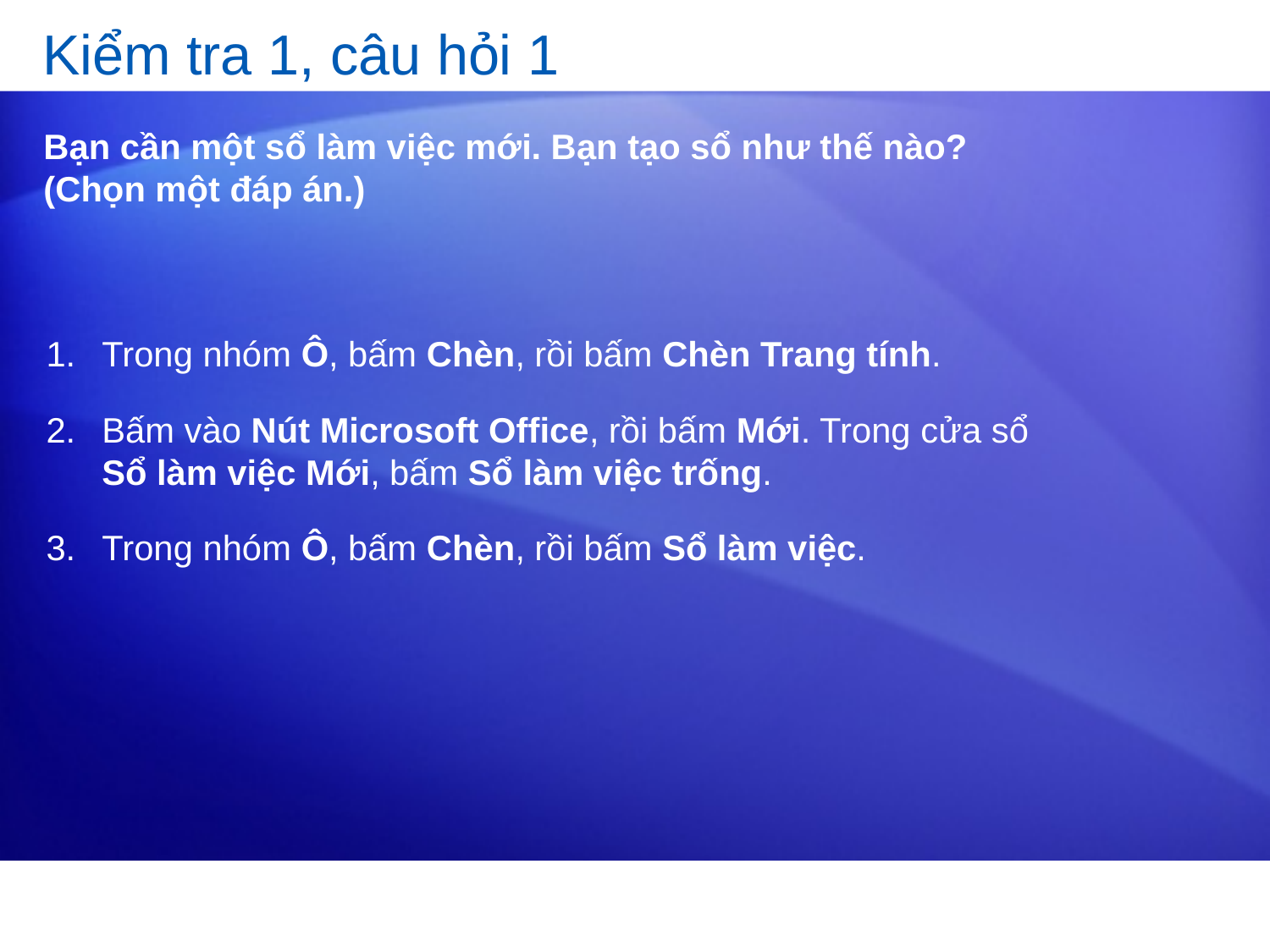

# Kiểm tra 1, câu hỏi 1
Bạn cần một sổ làm việc mới. Bạn tạo sổ như thế nào? (Chọn một đáp án.)
Trong nhóm Ô, bấm Chèn, rồi bấm Chèn Trang tính.
Bấm vào Nút Microsoft Office, rồi bấm Mới. Trong cửa sổ Sổ làm việc Mới, bấm Sổ làm việc trống.
Trong nhóm Ô, bấm Chèn, rồi bấm Sổ làm việc.